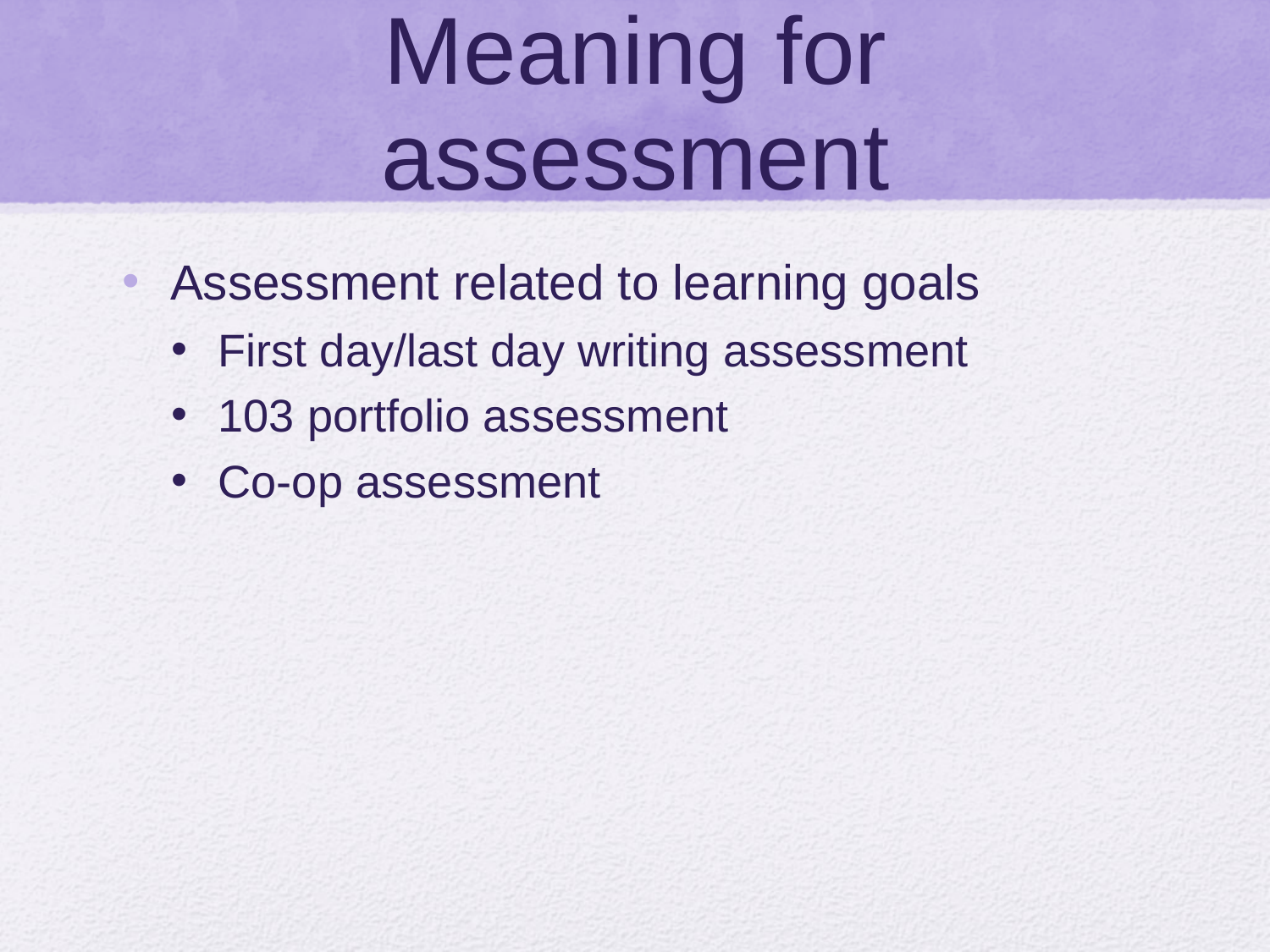

# Meaning for assessment
Assessment related to learning goals
First day/last day writing assessment
103 portfolio assessment
Co-op assessment